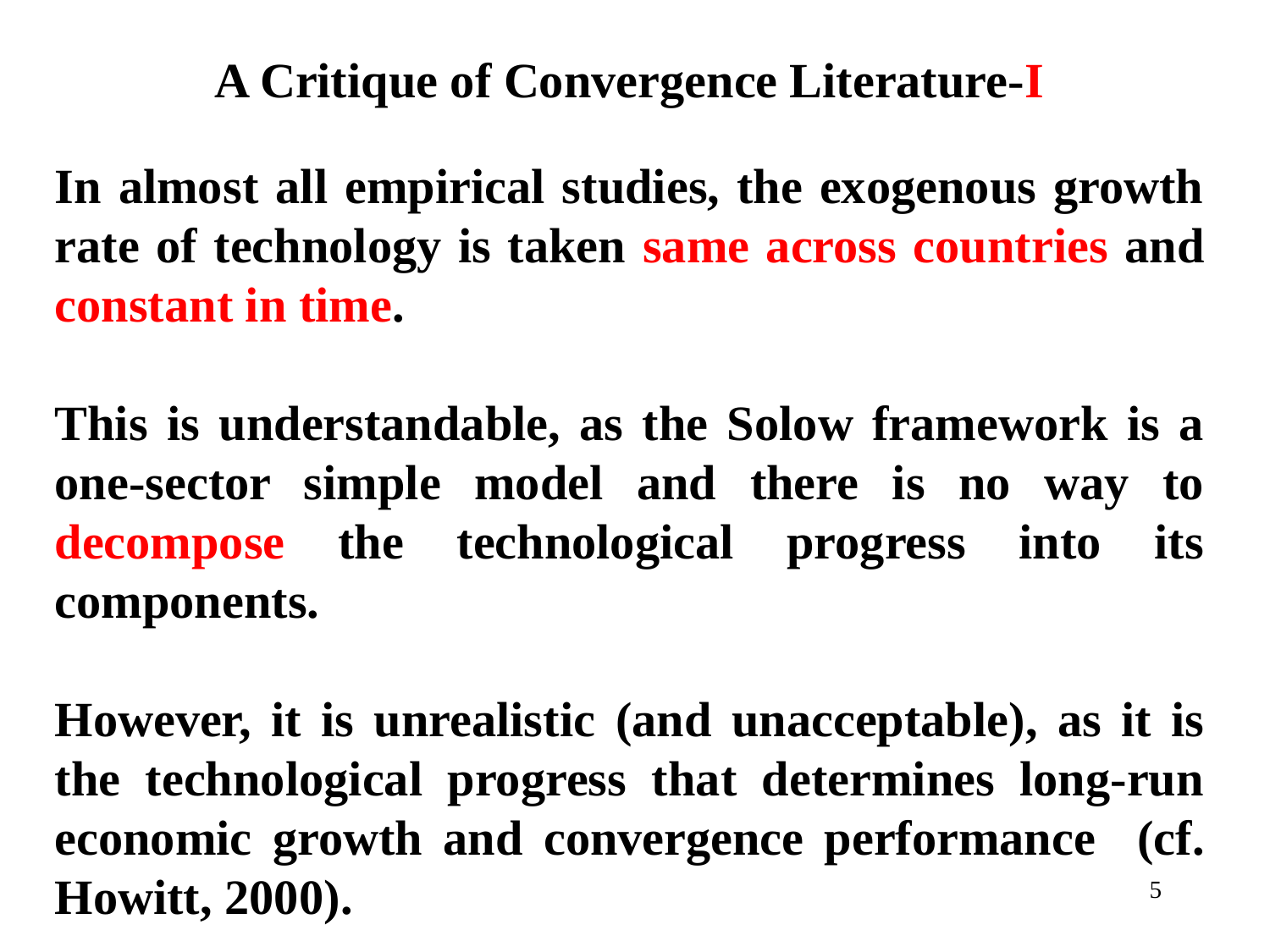

A Critique of Convergence Literature-I
In almost all empirical studies, the exogenous growth rate of technology is taken same across countries and constant in time.

This is understandable, as the Solow framework is a one-sector simple model and there is no way to decompose the technological progress into its components.

However, it is unrealistic (and unacceptable), as it is the technological progress that determines long-run economic growth and convergence performance  (cf. Howitt, 2000).
5